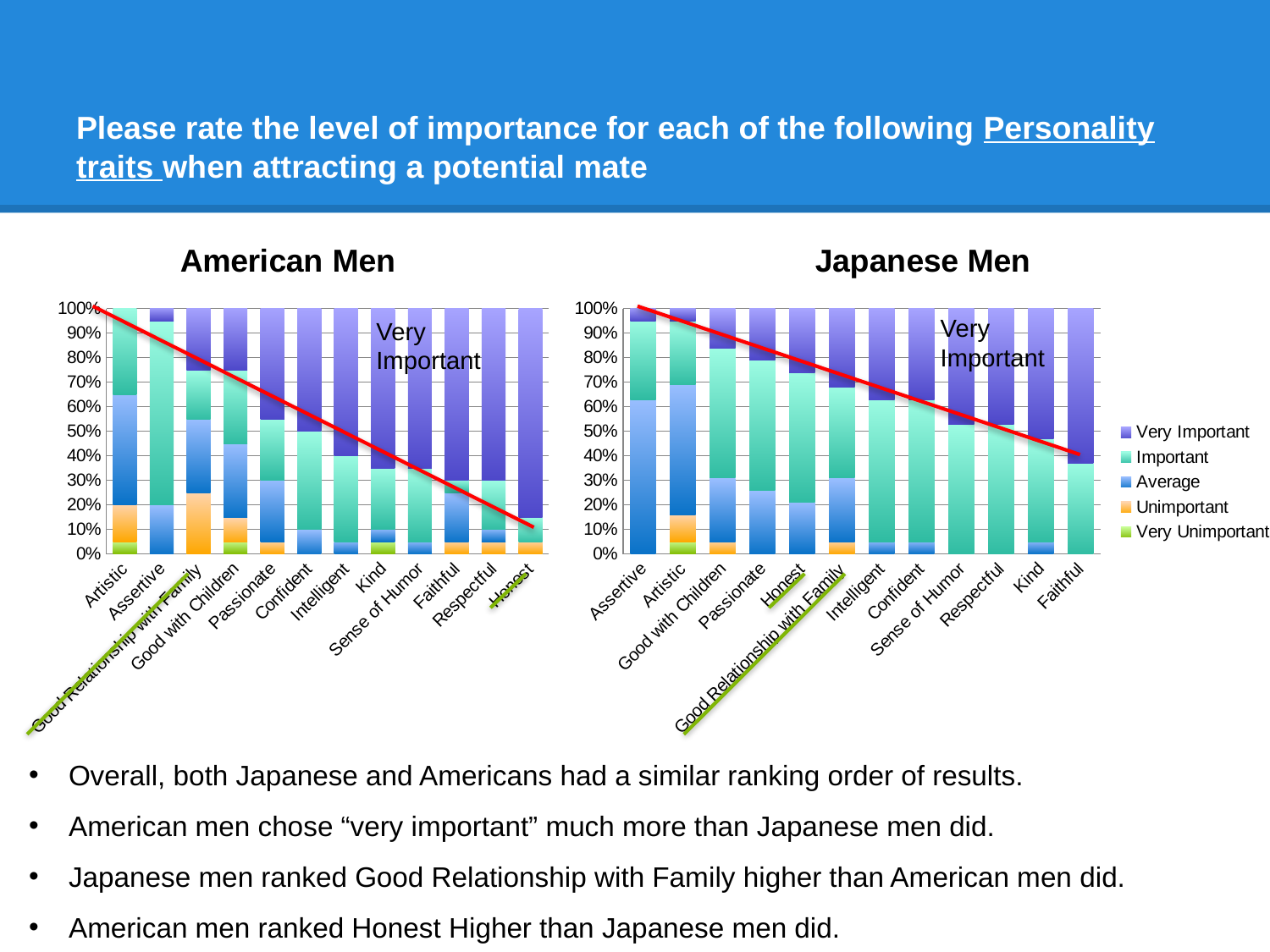

# Please rate the level of importance for each of the following Personality traits when attracting a potential mate

### Chart: American Men

| Category | Very Unimportant | Unimportant | Average | Important | Very Important |
|---|---|---|---|---|---|
| Artistic | 5.0 | 15.0 | 45.0 | 35.0 | 0.0 |
| Assertive | 0.0 | 0.0 | 20.0 | 75.0 | 5.0 |
| Good Relationship with Family | 0.0 | 25.0 | 30.0 | 20.0 | 25.0 |
| Good with Children | 5.0 | 10.0 | 30.0 | 30.0 | 25.0 |
| Passionate | 0.0 | 5.0 | 25.0 | 25.0 | 45.0 |
| Confident | 0.0 | 0.0 | 10.0 | 40.0 | 50.0 |
| Intelligent | 0.0 | 0.0 | 5.0 | 35.0 | 60.0 |
| Kind | 5.0 | 0.0 | 5.0 | 25.0 | 65.0 |
| Sense of Humor | 0.0 | 0.0 | 5.0 | 30.0 | 65.0 |
| Faithful | 0.0 | 5.0 | 20.0 | 5.0 | 70.0 |
| Respectful | 0.0 | 5.0 | 5.0 | 20.0 | 70.0 |
| Honest | 0.0 | 5.0 | 0.0 | 10.0 | 85.0 |

### Chart: Japanese Men

| Category | Very Unimportant | Unimportant | Average | Important | Very Important |
|---|---|---|---|---|---|
| Assertive | 0.0 | 0.0 | 63.0 | 32.0 | 5.0 |
| Artistic | 5.0 | 11.0 | 53.0 | 26.0 | 5.0 |
| Good with Children | 0.0 | 5.0 | 26.0 | 53.0 | 16.0 |
| Passionate | 0.0 | 0.0 | 26.0 | 53.0 | 21.0 |
| Honest | 0.0 | 0.0 | 21.0 | 53.0 | 26.0 |
| Good Relationship with Family | 0.0 | 5.0 | 26.0 | 37.0 | 32.0 |
| Intelligent | 0.0 | 0.0 | 5.0 | 58.0 | 37.0 |
| Confident | 0.0 | 0.0 | 5.0 | 58.0 | 37.0 |
| Sense of Humor | 0.0 | 0.0 | 0.0 | 53.0 | 47.0 |
| Respectful | 0.0 | 0.0 | 0.0 | 53.0 | 47.0 |
| Kind | 0.0 | 0.0 | 5.0 | 42.0 | 53.0 |
| Faithful | 0.0 | 0.0 | 0.0 | 37.0 | 63.0 |
Very Important
Very Important
Overall, both Japanese and Americans had a similar ranking order of results.
American men chose “very important” much more than Japanese men did.
Japanese men ranked Good Relationship with Family higher than American men did.
American men ranked Honest Higher than Japanese men did.